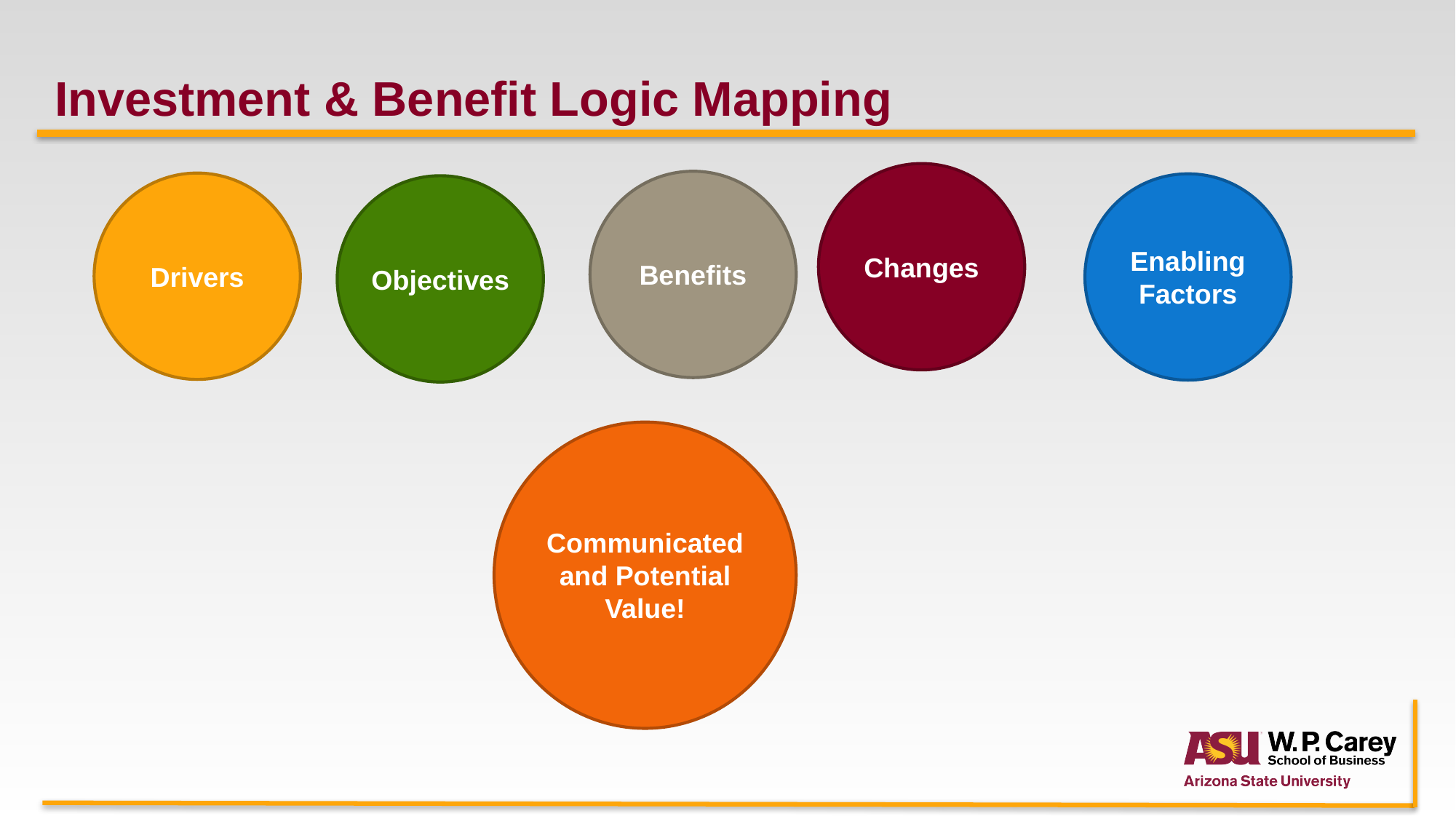

# Investment & Benefit Logic Mapping
Changes
Enabling Factors
Communicated and Potential Value!
Benefits
Drivers
Objectives

Adapted from: De Prins, P. et al, 2018 ‘Six Batteries of Change’, Vlerick Business School Press